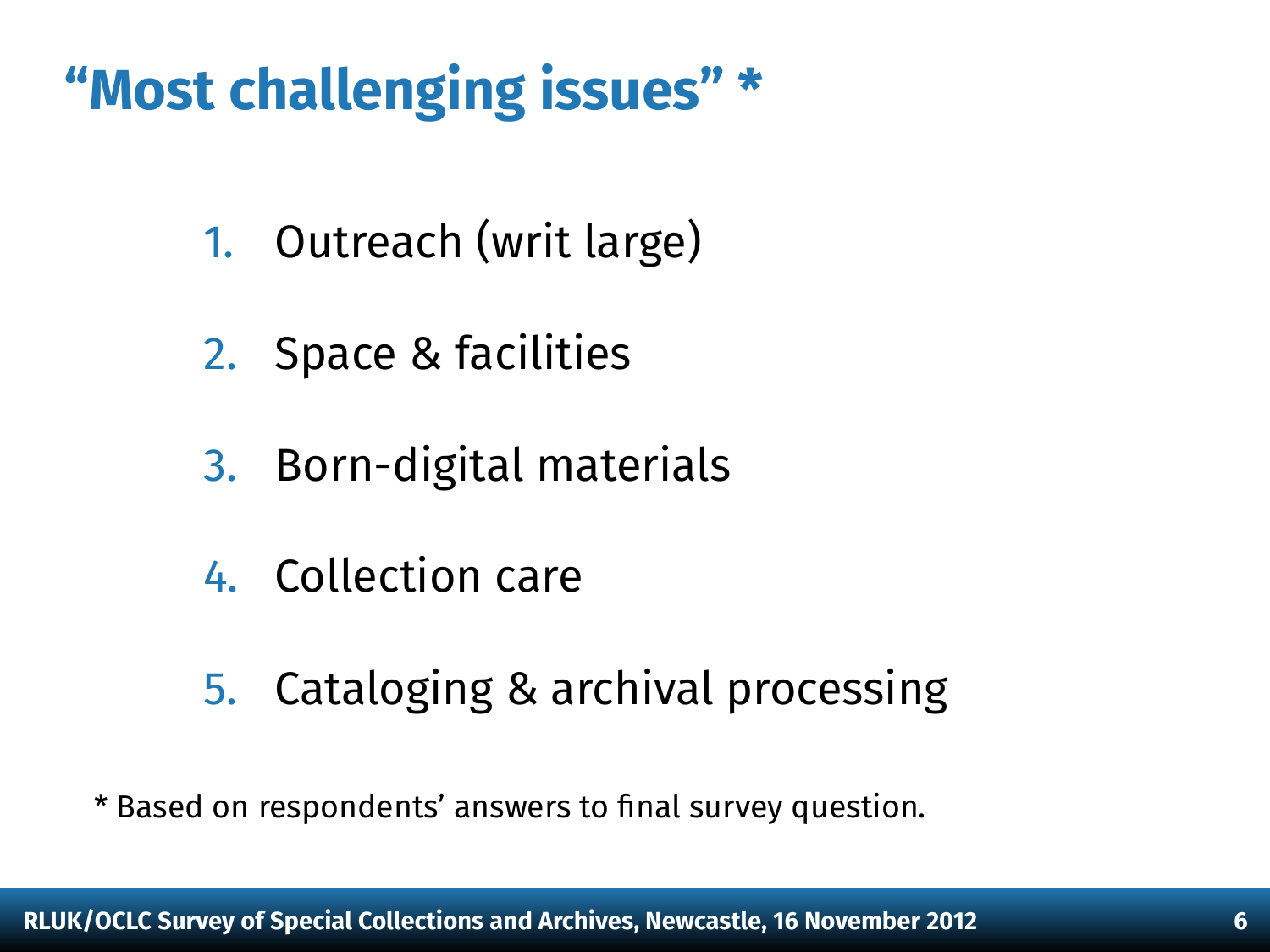

# “Most challenging issues” *
Outreach (writ large)

Space & facilities

Born-digital materials

Collection care

Cataloging & archival processing

* Based on respondents’ answers to final survey question.